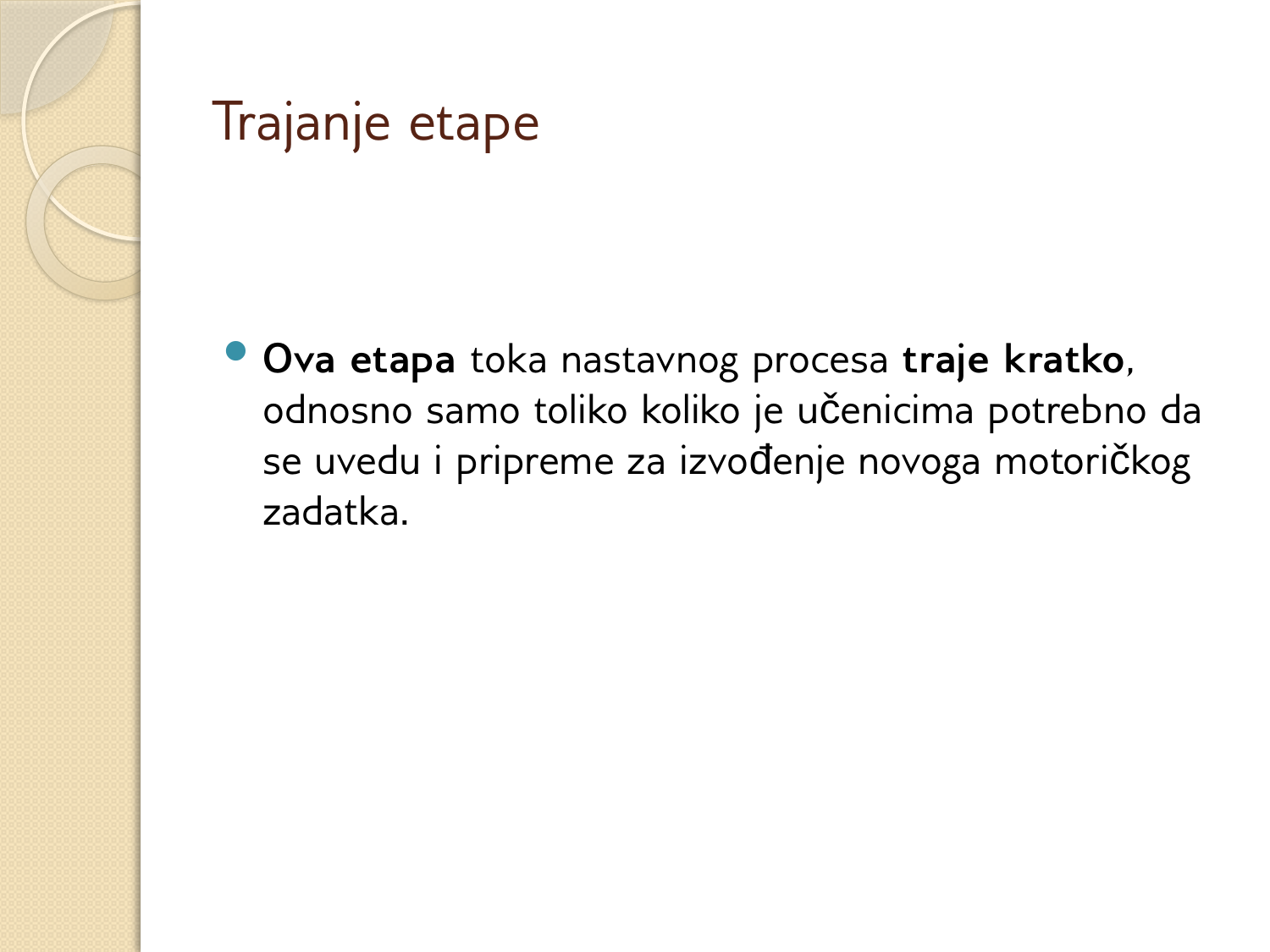

# Trajanje etape

Ova etapa toka nastavnog procesa traje kratko, odnosno samo toliko koliko je učenicima potrebno da se uvedu i pripreme za izvođenje novoga motoričkog zadatka.